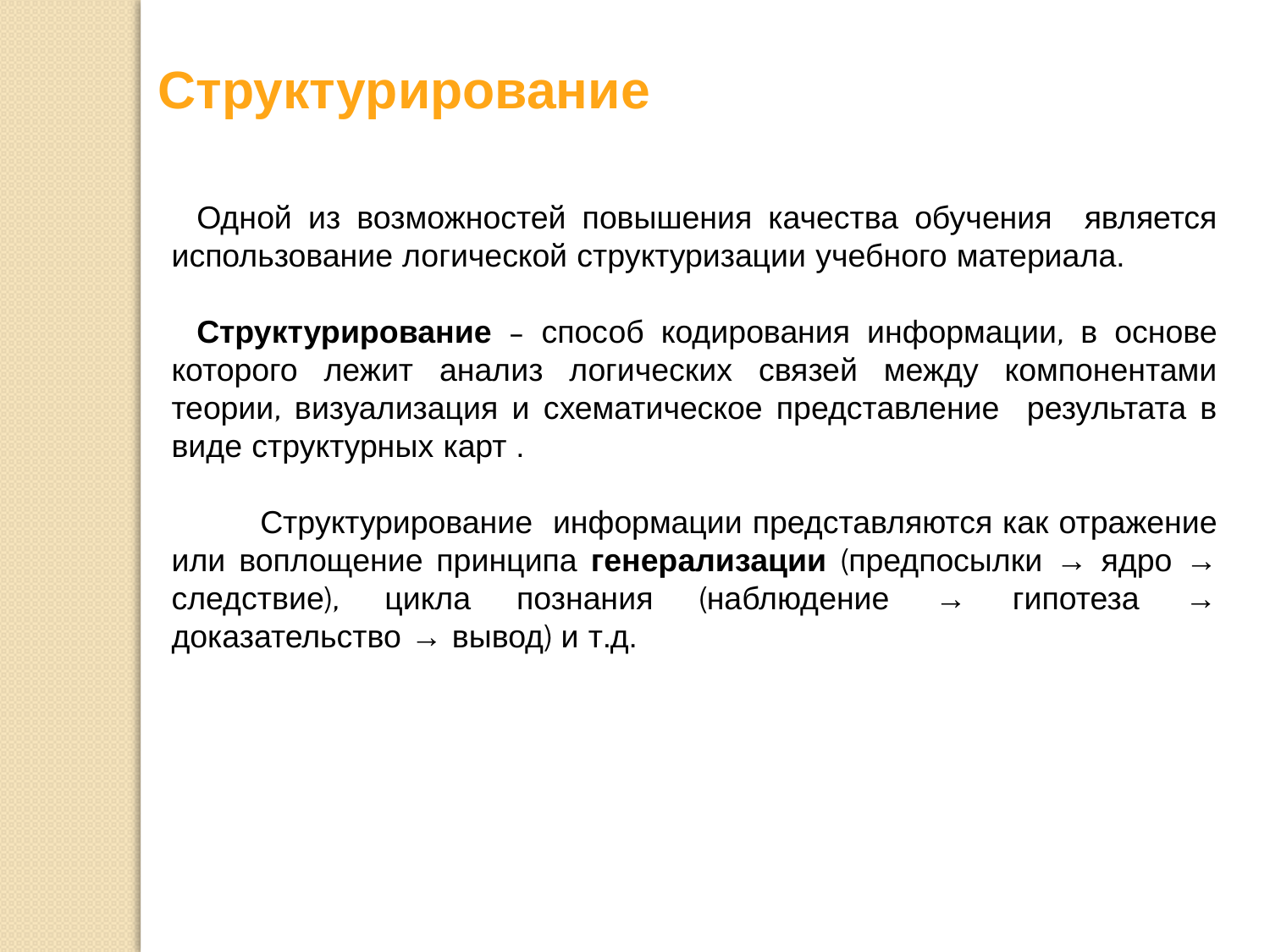

Структурирование
Одной из возможностей повышения качества обучения  является использование логической структуризации учебного материала.

Структурирование – способ кодирования информации, в основе которого лежит анализ логических связей между компонентами теории, визуализация и схематическое представление  результата в виде структурных карт .

      Структурирование  информации представляются как отражение или воплощение принципа генерализации (предпосылки → ядро → следствие), цикла познания (наблюдение → гипотеза → доказательство → вывод) и т.д.